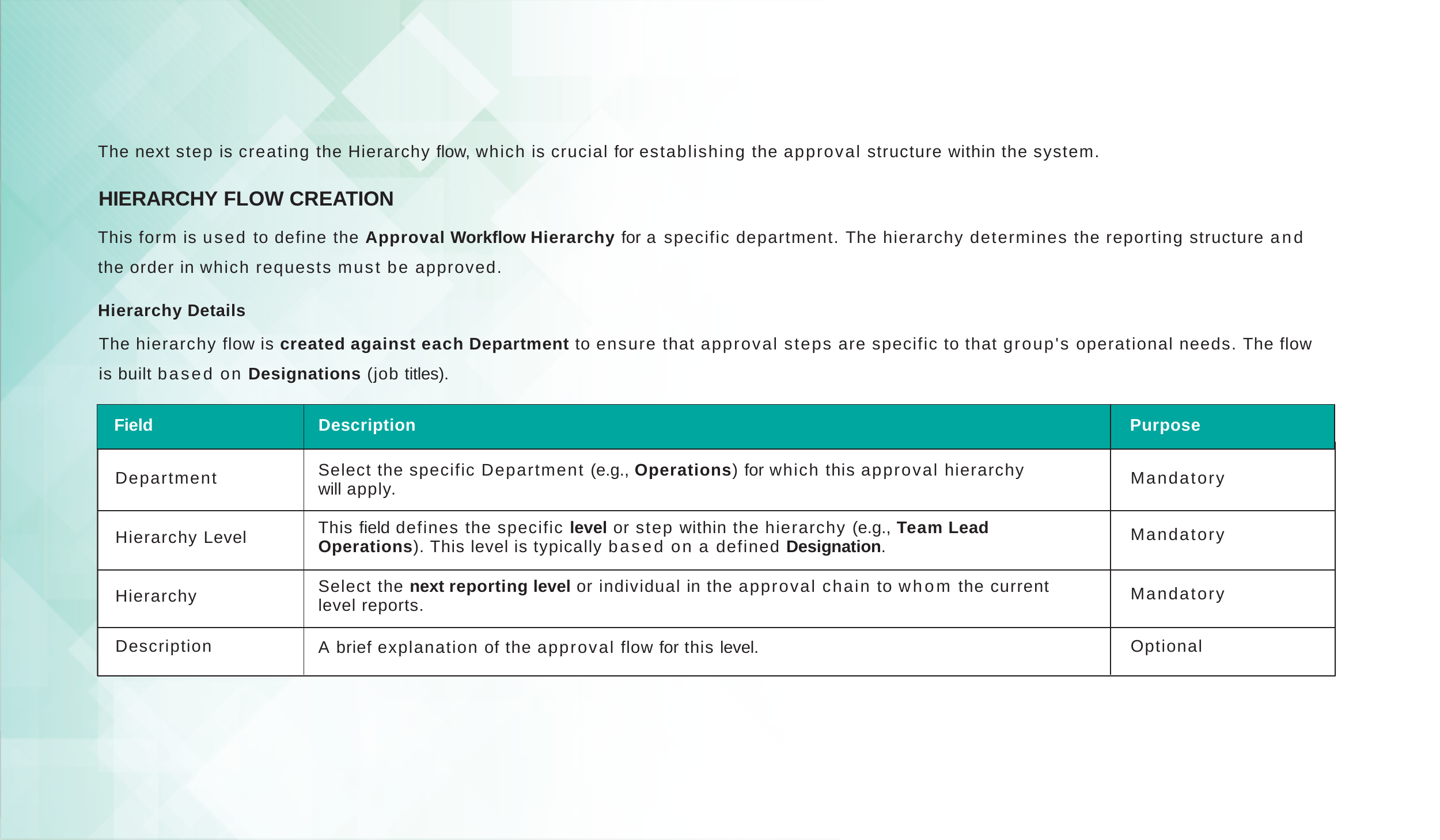

The next step is creating the Hierarchy flow, which is crucial for establishing the approval structure within the system.

HIERARCHY FLOW CREATION
This form is used to define the Approval Workflow Hierarchy for a specific department. The hierarchy determines the reporting structure and the order in which requests must be approved.

Hierarchy Details
The hierarchy flow is created against each Department to ensure that approval steps are specific to that group's operational needs. The flow is built based on Designations (job titles).

| Field | Description | Purpose |
| --- | --- | --- |
| Department | Select the specific Department (e.g., Operations) for which this approval hierarchy will apply. | Mandatory |
| Hierarchy Level | This field defines the specific level or step within the hierarchy (e.g., Team Lead Operations). This level is typically based on a defined Designation. | Mandatory |
| Hierarchy | Select the next reporting level or individual in the approval chain to whom the current level reports. | Mandatory |
| Description | A brief explanation of the approval flow for this level. | Optional |